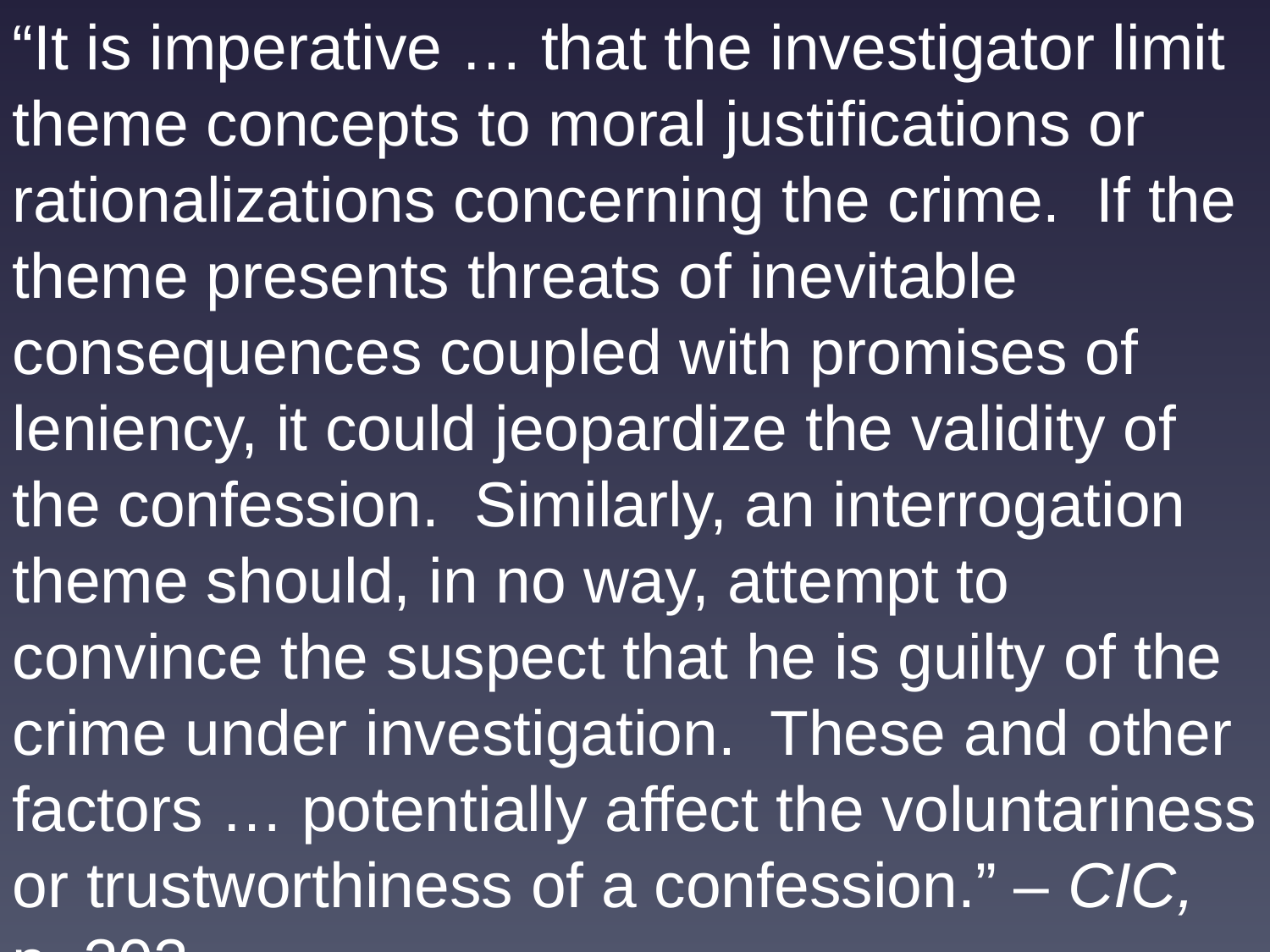

“It is imperative … that the investigator limit theme concepts to moral justifications or rationalizations concerning the crime.  If the theme presents threats of inevitable consequences coupled with promises of leniency, it could jeopardize the validity of the confession.  Similarly, an interrogation theme should, in no way, attempt to convince the suspect that he is guilty of the crime under investigation.  These and other factors … potentially affect the voluntariness or trustworthiness of a confession.” – CIC, p. 203